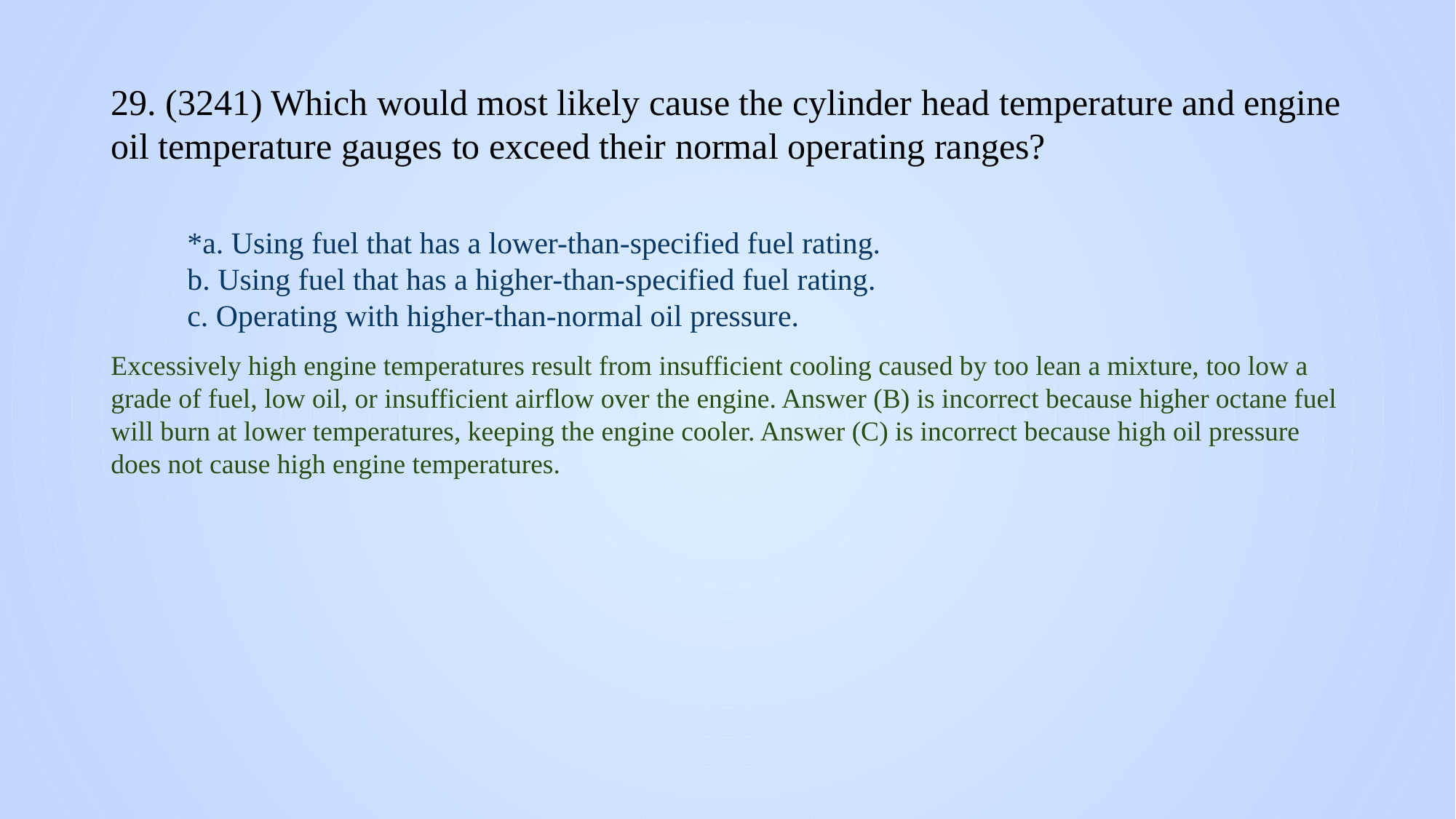

# 29. (3241) Which would most likely cause the cylinder head temperature and engine oil temperature gauges to exceed their normal operating ranges?
*a. Using fuel that has a lower-than-specified fuel rating.
b. Using fuel that has a higher-than-specified fuel rating.
c. Operating with higher-than-normal oil pressure.
Excessively high engine temperatures result from insufficient cooling caused by too lean a mixture, too low a grade of fuel, low oil, or insufficient airflow over the engine. Answer (B) is incorrect because higher octane fuel will burn at lower temperatures, keeping the engine cooler. Answer (C) is incorrect because high oil pressure does not cause high engine temperatures.